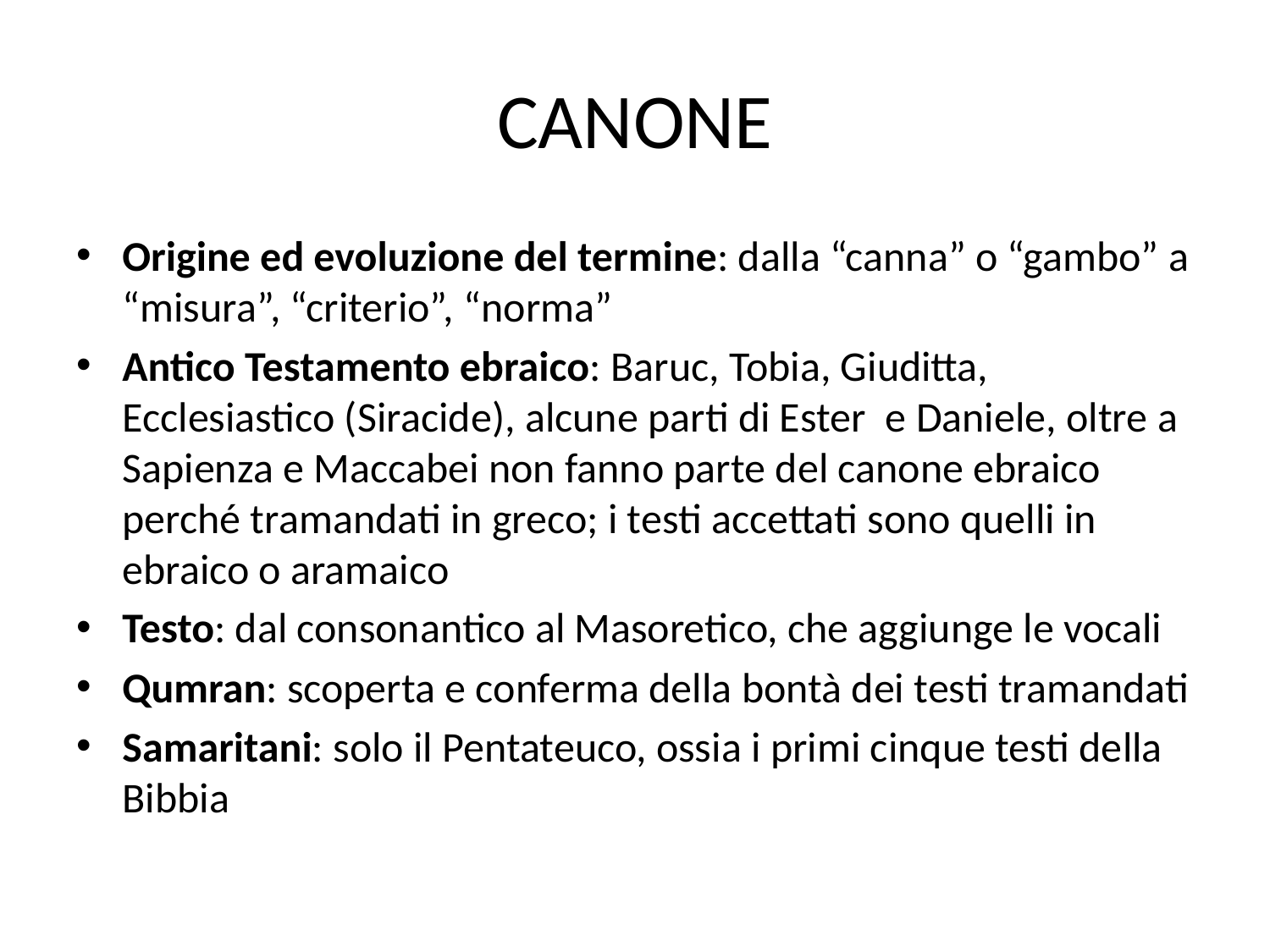

# CANONE
Origine ed evoluzione del termine: dalla “canna” o “gambo” a “misura”, “criterio”, “norma”
Antico Testamento ebraico: Baruc, Tobia, Giuditta, Ecclesiastico (Siracide), alcune parti di Ester  e Daniele, oltre a Sapienza e Maccabei non fanno parte del canone ebraico perché tramandati in greco; i testi accettati sono quelli in ebraico o aramaico
Testo: dal consonantico al Masoretico, che aggiunge le vocali
Qumran: scoperta e conferma della bontà dei testi tramandati
Samaritani: solo il Pentateuco, ossia i primi cinque testi della Bibbia